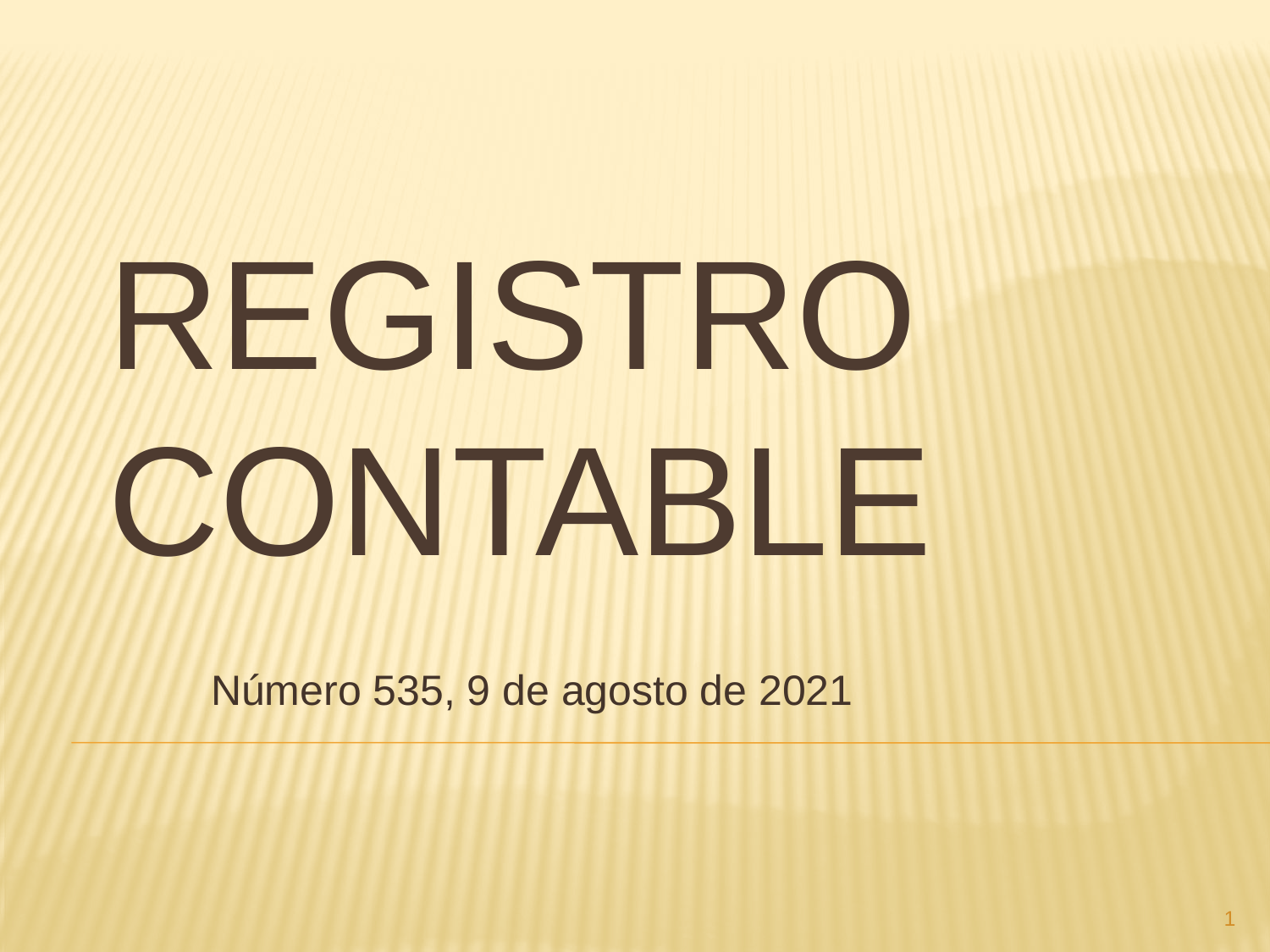

# Registro contable
Número 535, 9 de agosto de 2021
1